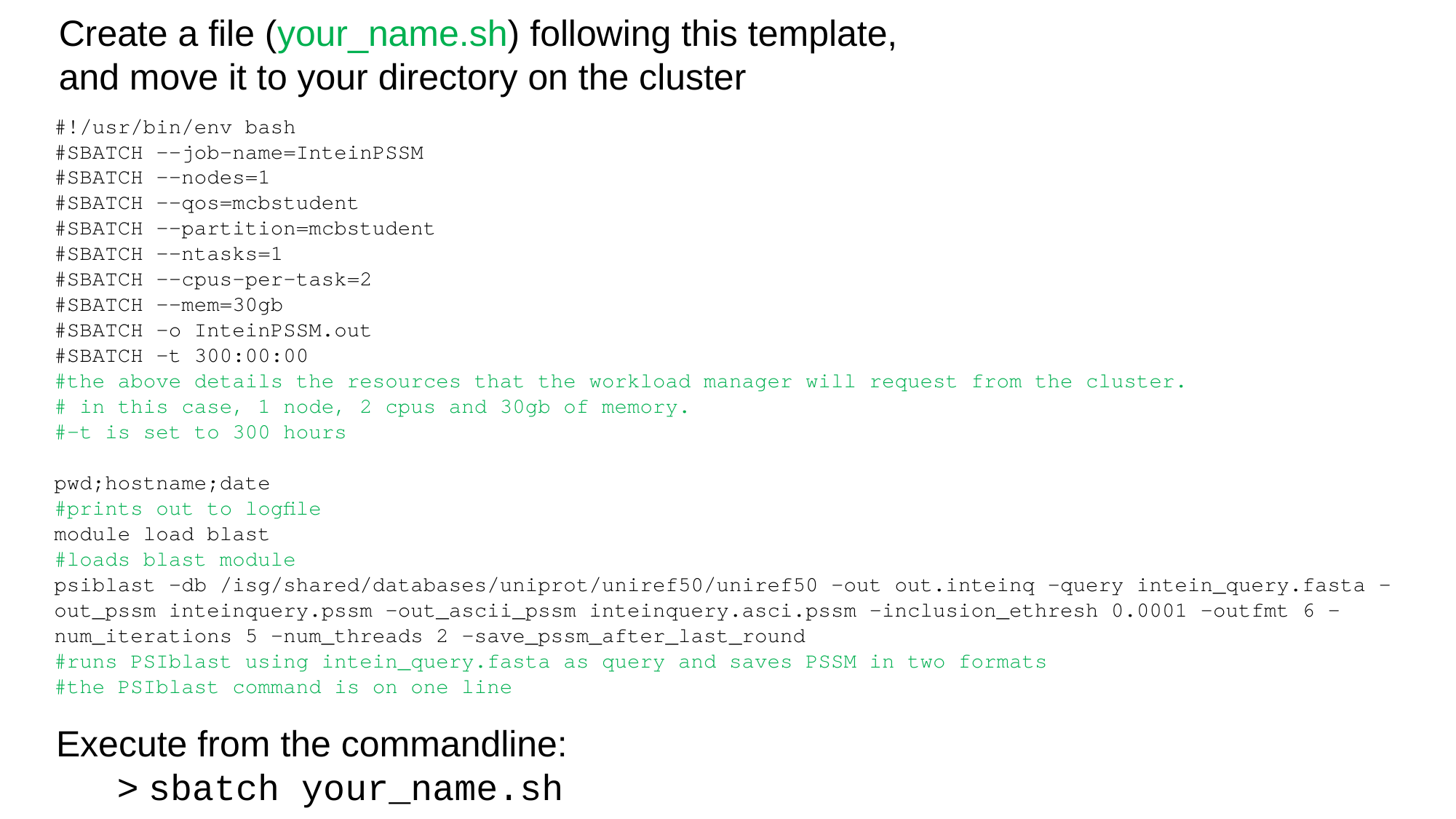

Create a file (your_name.sh) following this template,
and move it to your directory on the cluster

#!/usr/bin/env bash
#SBATCH --job-name=InteinPSSM
#SBATCH --nodes=1
#SBATCH --qos=mcbstudent
#SBATCH --partition=mcbstudent
#SBATCH --ntasks=1
#SBATCH --cpus-per-task=2
#SBATCH --mem=30gb
#SBATCH -o InteinPSSM.out
#SBATCH -t 300:00:00
#the above details the resources that the workload manager will request from the cluster.
# in this case, 1 node, 2 cpus and 30gb of memory.
#-t is set to 300 hours

pwd;hostname;date
#prints out to logfile
module load blast
#loads blast module
psiblast -db /isg/shared/databases/uniprot/uniref50/uniref50 -out out.inteinq -query intein_query.fasta -out_pssm inteinquery.pssm -out_ascii_pssm inteinquery.asci.pssm -inclusion_ethresh 0.0001 -outfmt 6 -num_iterations 5 -num_threads 2 -save_pssm_after_last_round
#runs PSIblast using intein_query.fasta as query and saves PSSM in two formats
#the PSIblast command is on one line

Execute from the commandline:
      > sbatch your_name.sh